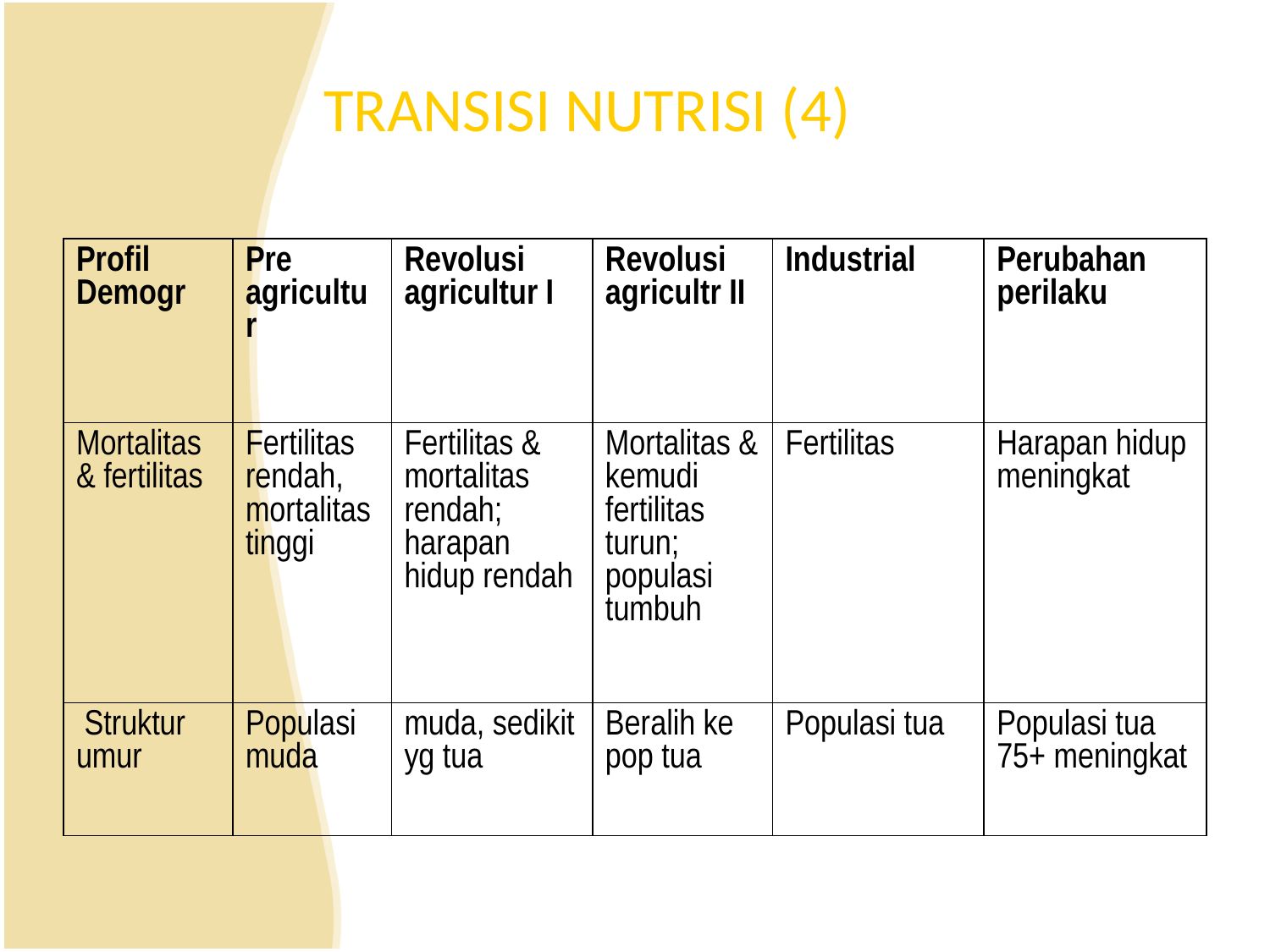

# TRANSISI NUTRISI (4)
| Profil Demogr | Pre agricultur | Revolusi agricultur I | Revolusi agricultr II | Industrial | Perubahan perilaku |
| --- | --- | --- | --- | --- | --- |
| Mortalitas & fertilitas | Fertilitas rendah, mortalitas tinggi | Fertilitas & mortalitas rendah; harapan hidup rendah | Mortalitas & kemudi fertilitas turun; populasi tumbuh | Fertilitas | Harapan hidup meningkat |
| Struktur umur | Populasi muda | muda, sedikit yg tua | Beralih ke pop tua | Populasi tua | Populasi tua 75+ meningkat |